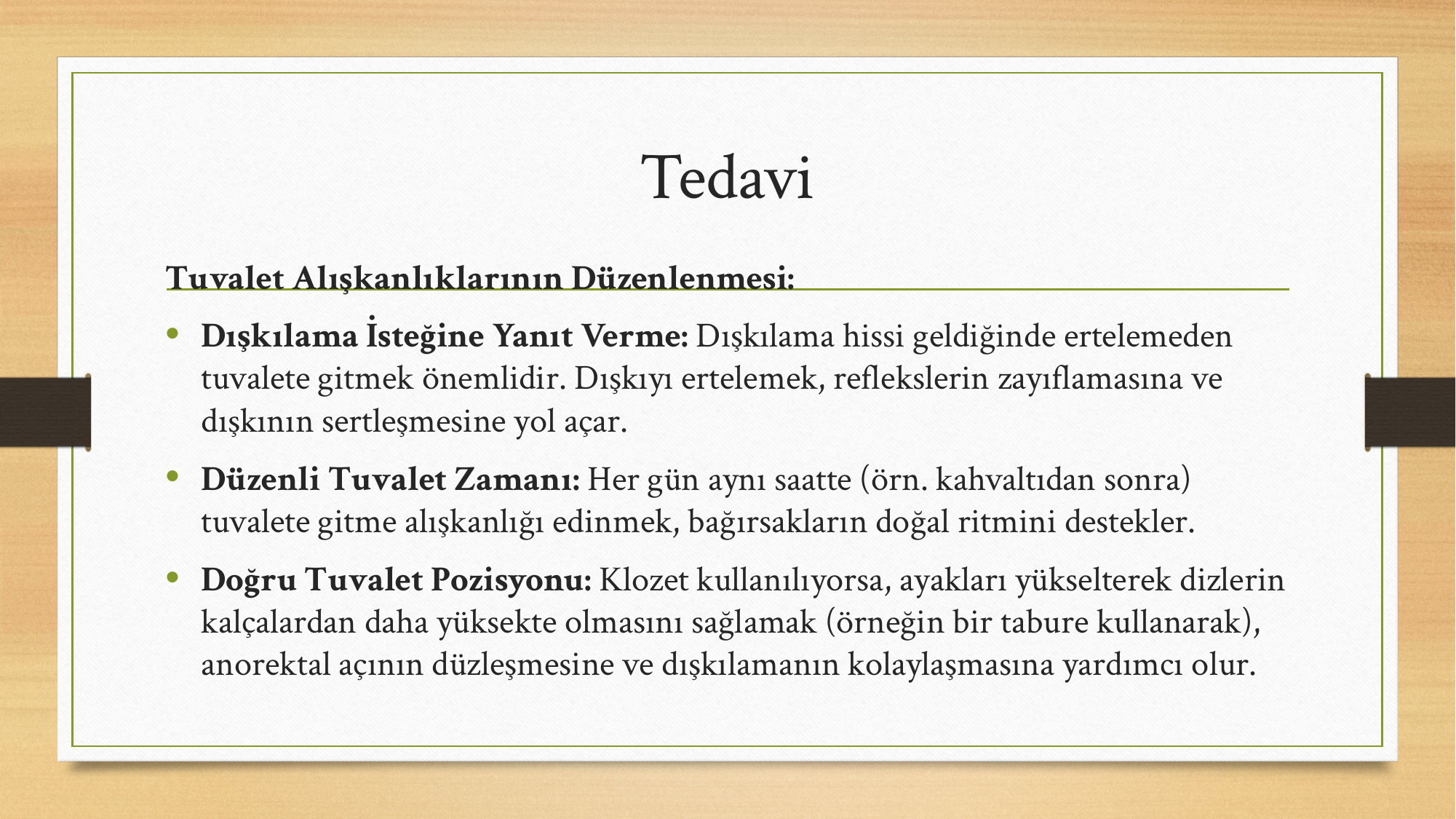

# Tedavi
Tuvalet Alışkanlıklarının Düzenlenmesi:
Dışkılama İsteğine Yanıt Verme: Dışkılama hissi geldiğinde ertelemeden tuvalete gitmek önemlidir. Dışkıyı ertelemek, reflekslerin zayıflamasına ve dışkının sertleşmesine yol açar.
Düzenli Tuvalet Zamanı: Her gün aynı saatte (örn. kahvaltıdan sonra) tuvalete gitme alışkanlığı edinmek, bağırsakların doğal ritmini destekler.
Doğru Tuvalet Pozisyonu: Klozet kullanılıyorsa, ayakları yükselterek dizlerin kalçalardan daha yüksekte olmasını sağlamak (örneğin bir tabure kullanarak), anorektal açının düzleşmesine ve dışkılamanın kolaylaşmasına yardımcı olur.